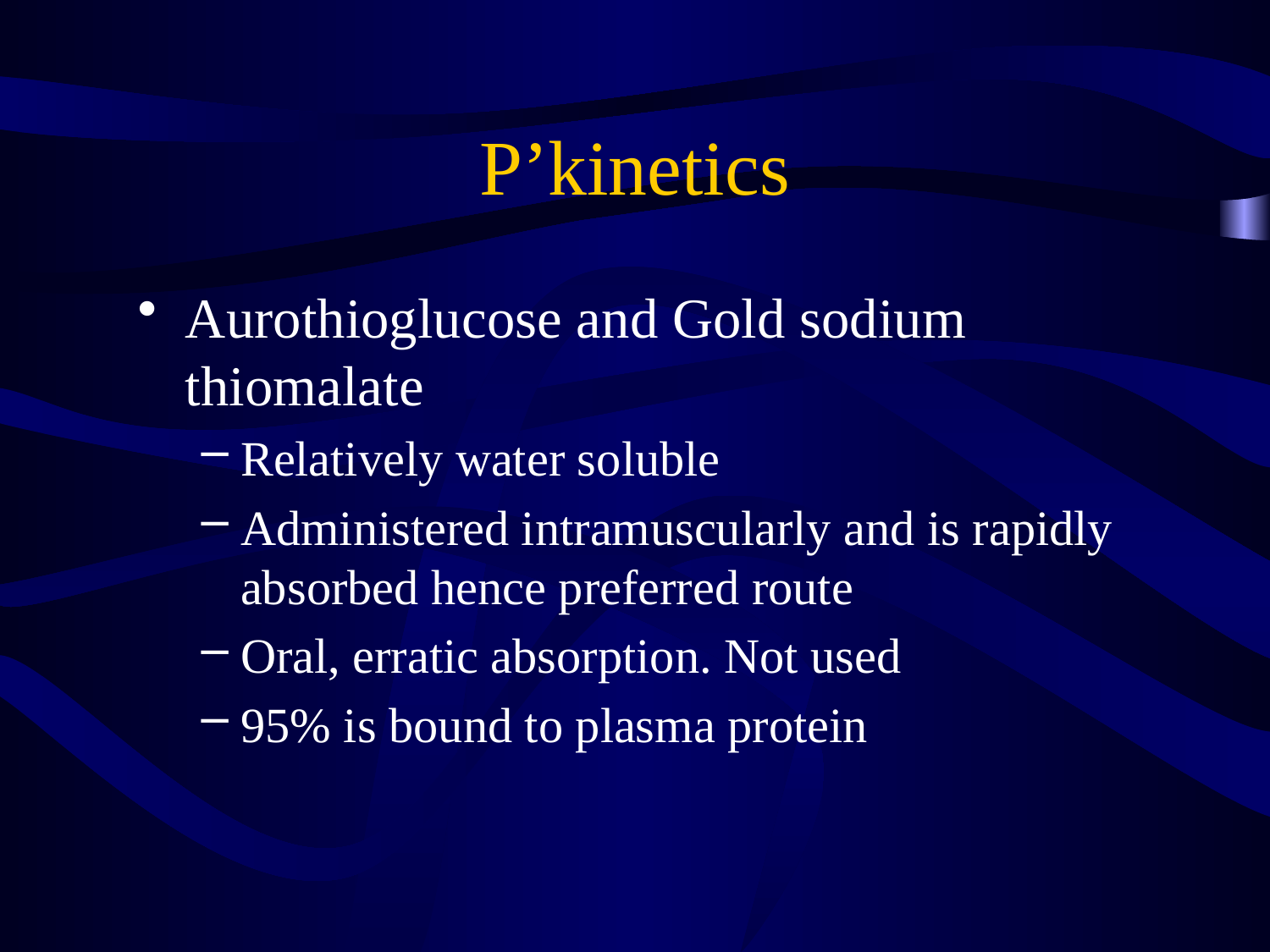

# P’kinetics
Aurothioglucose and Gold sodium thiomalate
Relatively water soluble
Administered intramuscularly and is rapidly absorbed hence preferred route
Oral, erratic absorption. Not used
95% is bound to plasma protein